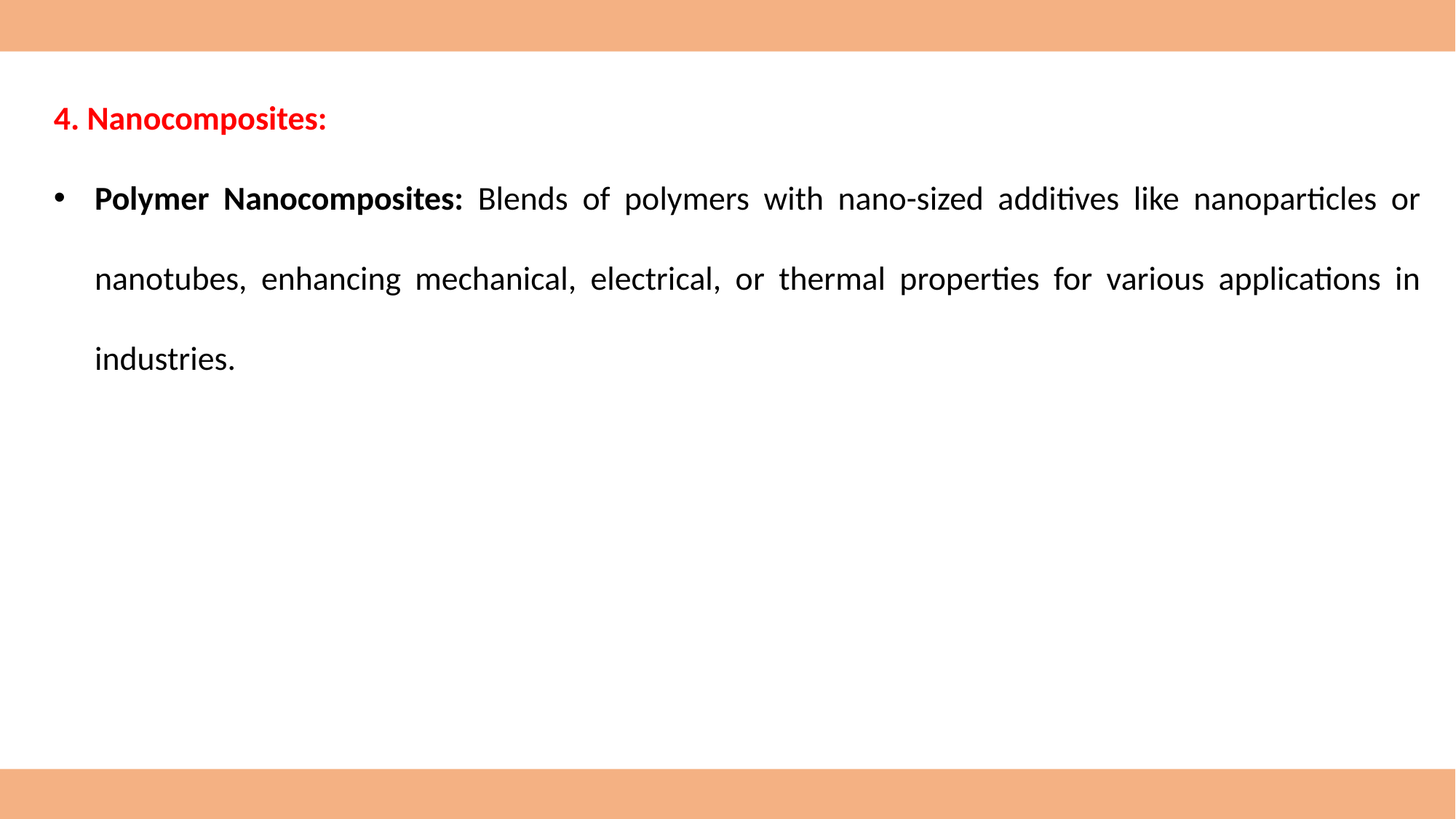

4. Nanocomposites:
Polymer Nanocomposites: Blends of polymers with nano-sized additives like nanoparticles or nanotubes, enhancing mechanical, electrical, or thermal properties for various applications in industries.